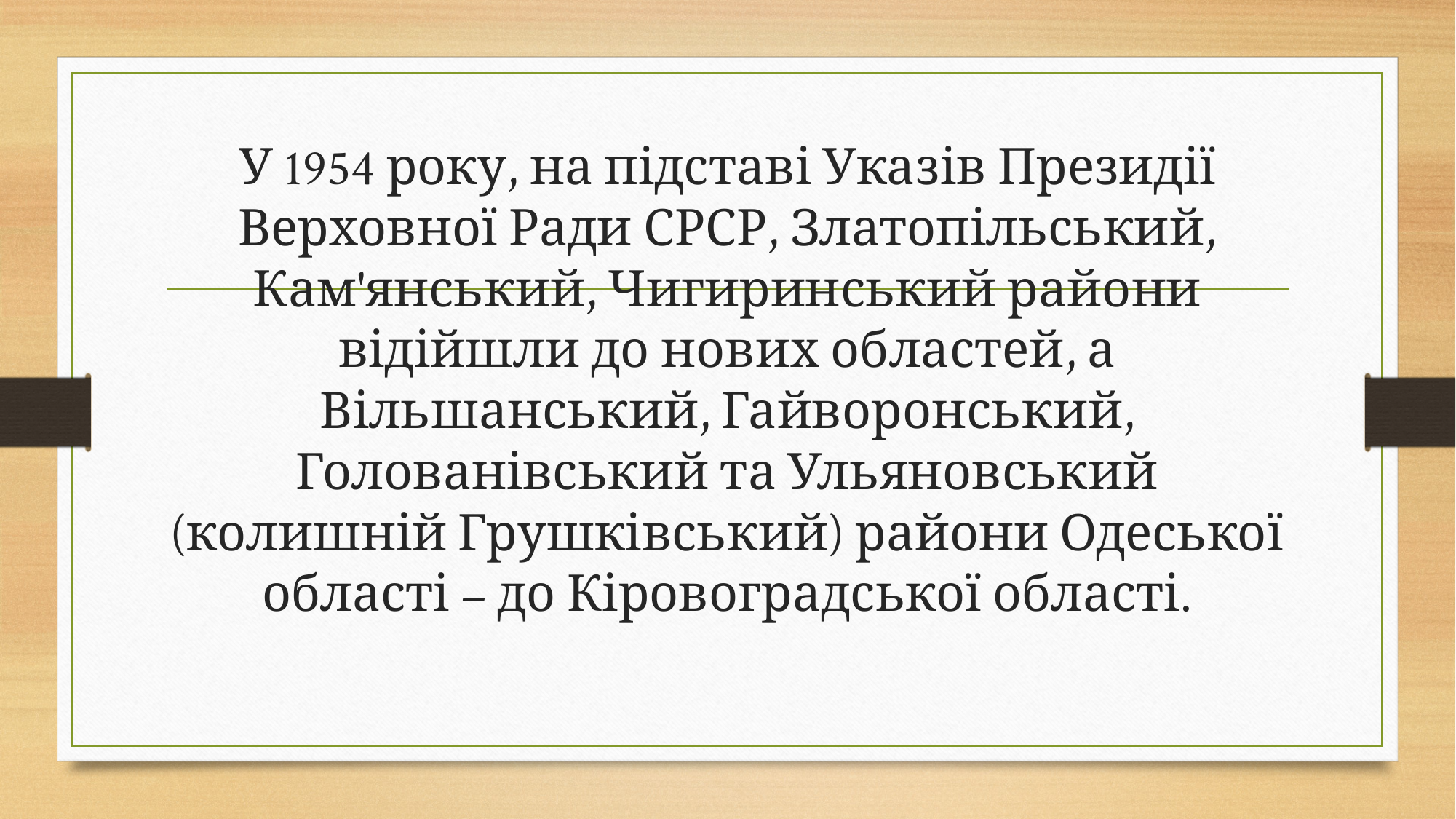

# У 1954 року, на підставі Указів Президії Верховної Ради СРСР, Златопільський, Кам'янський, Чигиринський райони відійшли до нових областей, а Вільшанський, Гайворонський, Голованівський та Ульяновський (колишній Грушківський) райони Одеської області – до Кіровоградської області.